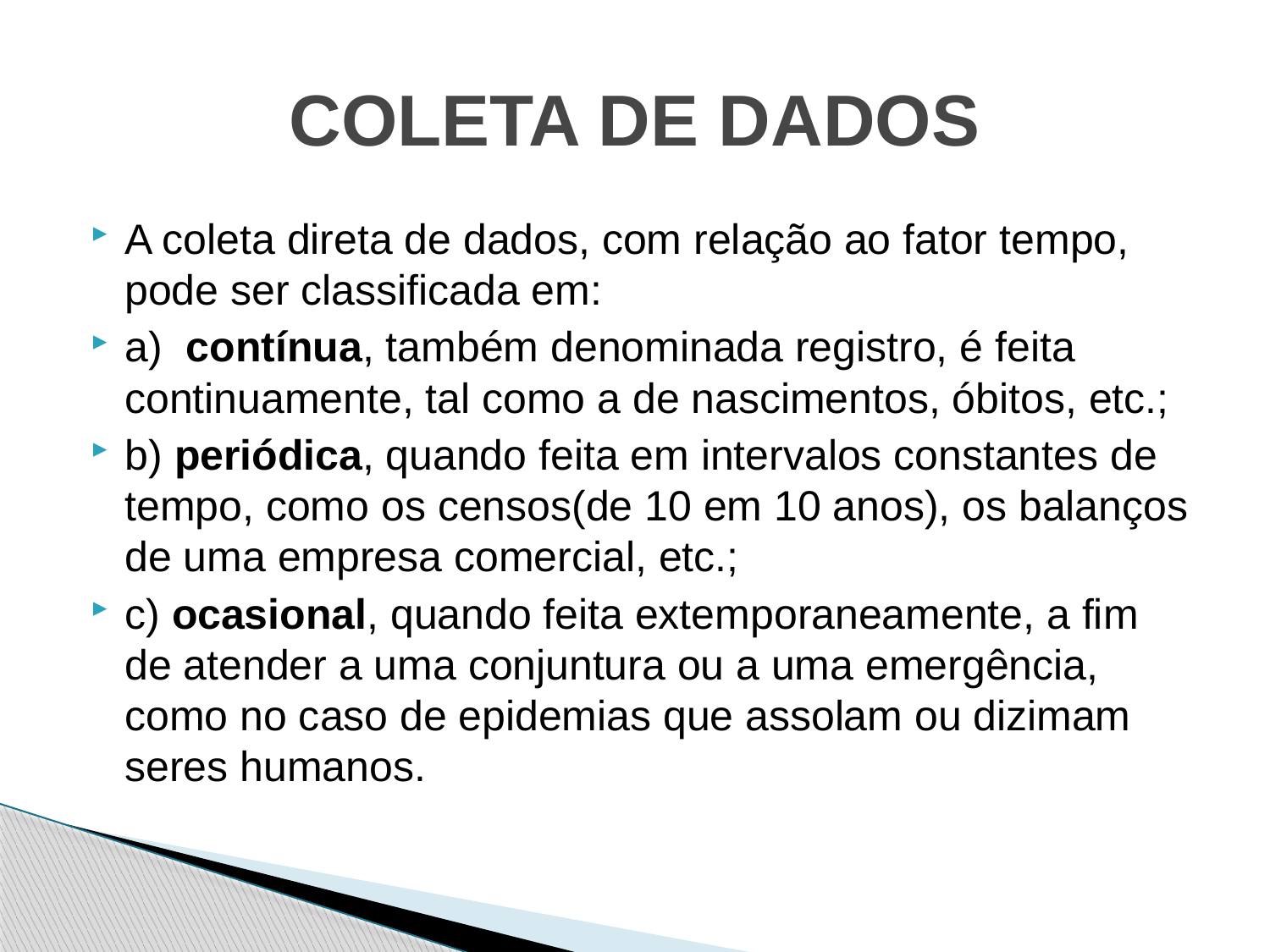

# COLETA DE DADOS
A coleta direta de dados, com relação ao fator tempo, pode ser classificada em:
a)  contínua, também denominada registro, é feita continuamente, tal como a de nascimentos, óbitos, etc.;
b) periódica, quando feita em intervalos constantes de tempo, como os censos(de 10 em 10 anos), os balanços de uma empresa comercial, etc.;
c) ocasional, quando feita extemporaneamente, a fim de atender a uma conjuntura ou a uma emergência, como no caso de epidemias que assolam ou dizimam seres humanos.